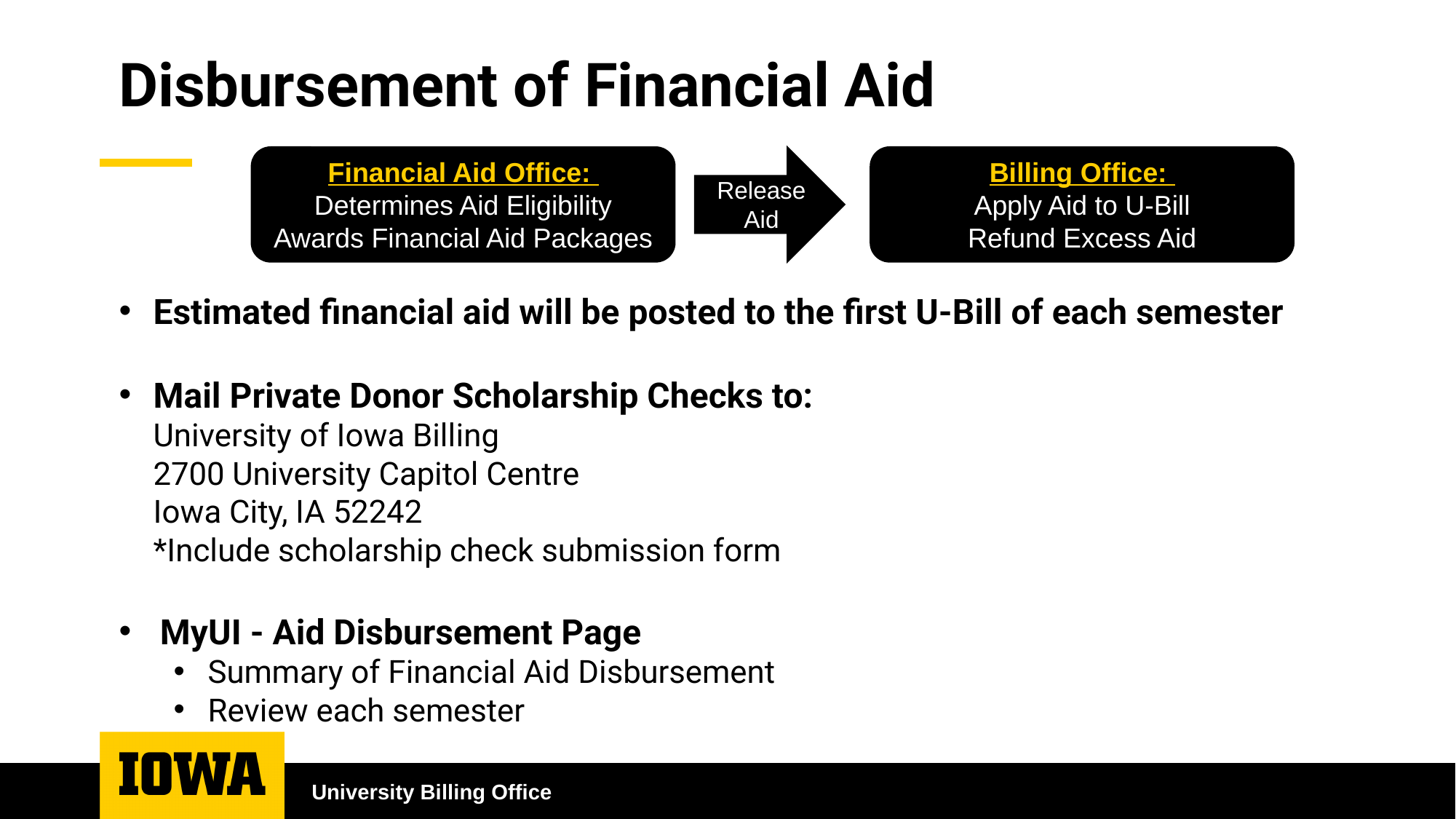

# Disbursement of Financial Aid
Billing Office:
Apply Aid to U-Bill
Refund Excess Aid

Financial Aid Office:
Determines Aid Eligibility
Awards Financial Aid Packages
Release Aid

Estimated financial aid will be posted to the first U-Bill of each semester

Mail Private Donor Scholarship Checks to:
University of Iowa Billing
2700 University Capitol Centre
Iowa City, IA 52242
*Include scholarship check submission form

MyUI - Aid Disbursement Page
Summary of Financial Aid Disbursement
Review each semester
University Billing Office